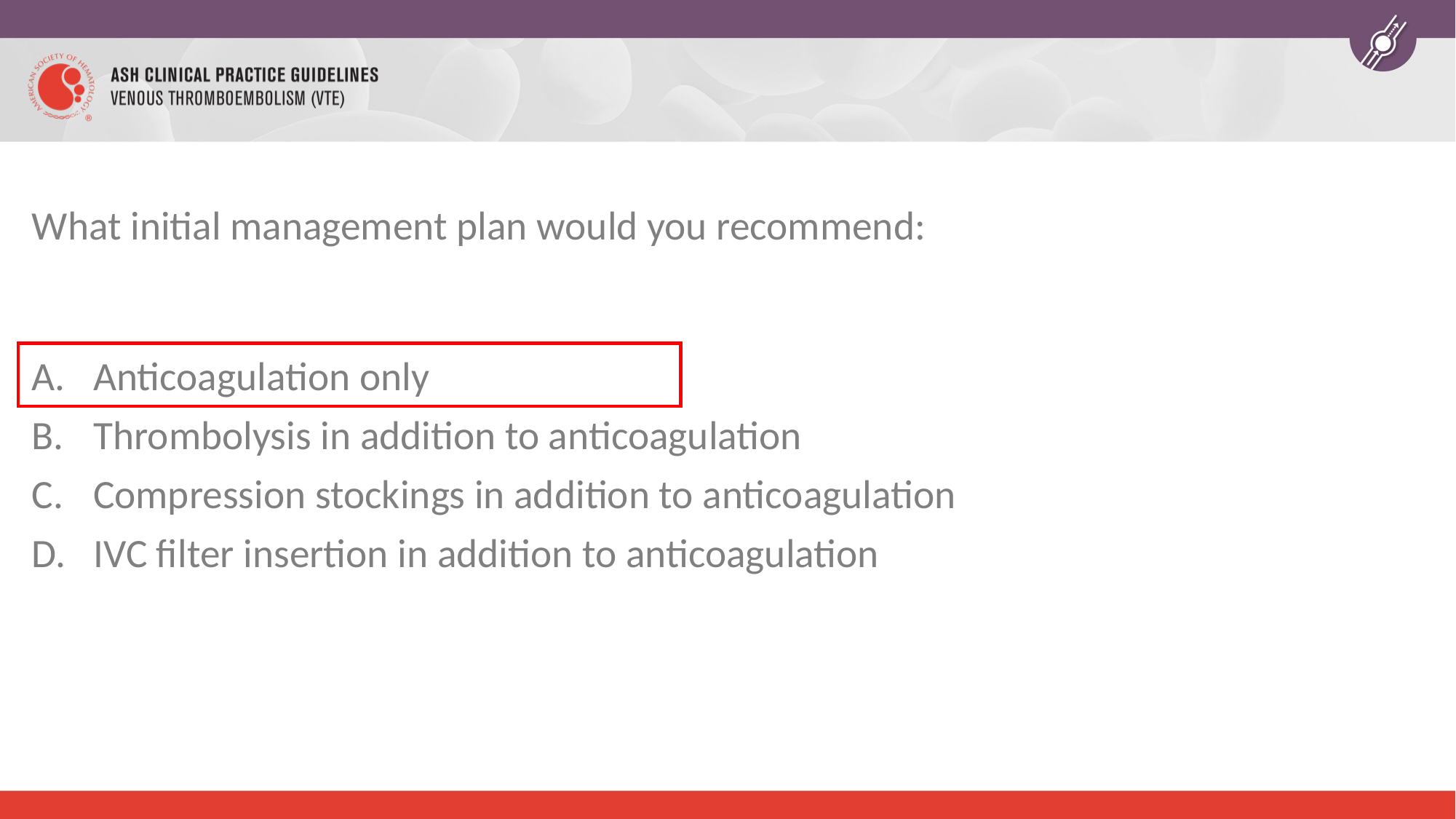

What initial management plan would you recommend:
Anticoagulation only
Thrombolysis in addition to anticoagulation
Compression stockings in addition to anticoagulation
IVC filter insertion in addition to anticoagulation